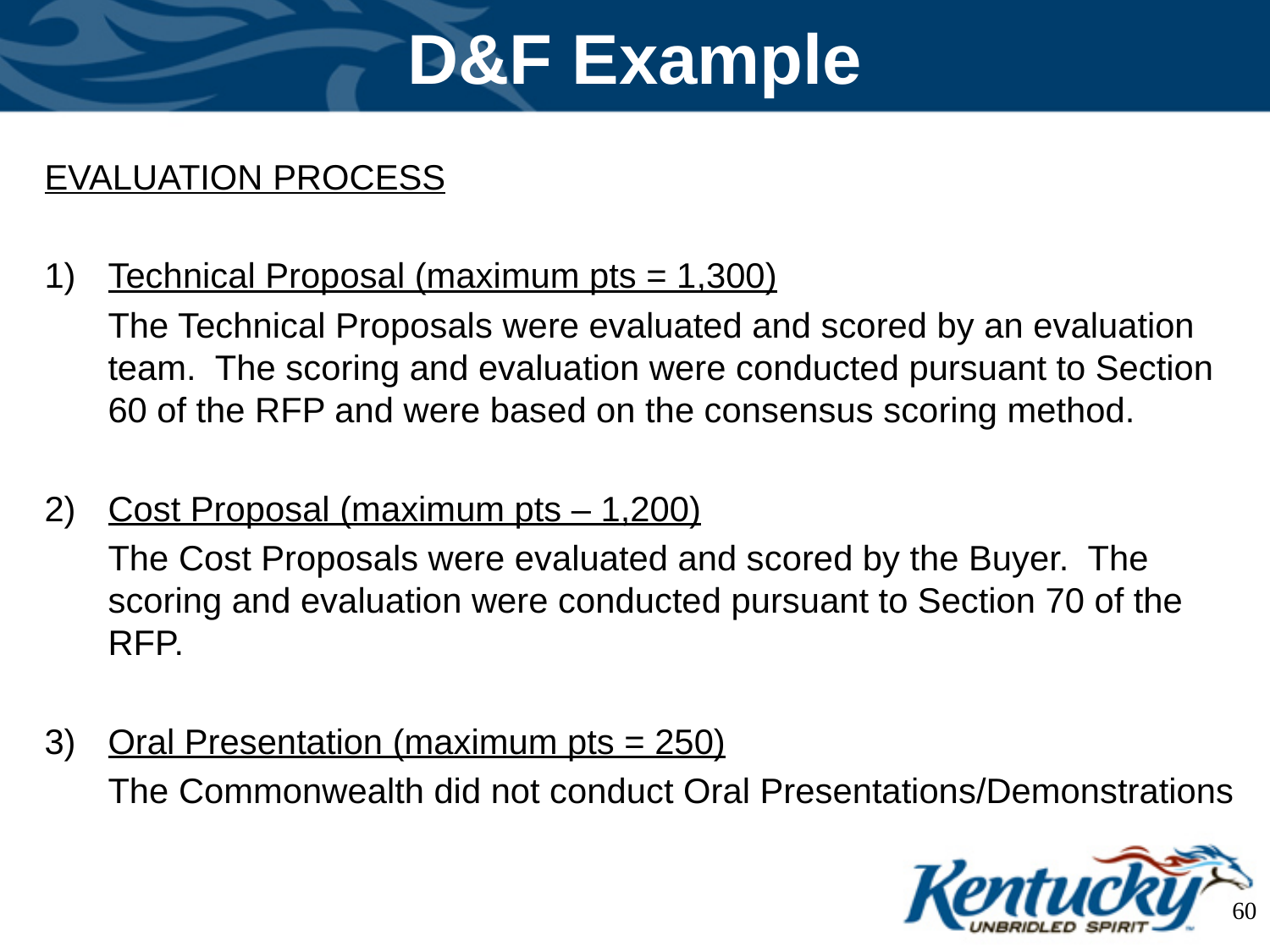

# D&F Example
EVALUATION PROCESS

Technical Proposal (maximum pts = 1,300)
	The Technical Proposals were evaluated and scored by an evaluation team.  The scoring and evaluation were conducted pursuant to Section 60 of the RFP and were based on the consensus scoring method.

Cost Proposal (maximum pts – 1,200)
	The Cost Proposals were evaluated and scored by the Buyer.  The scoring and evaluation were conducted pursuant to Section 70 of the RFP.

Oral Presentation (maximum pts = 250)
	The Commonwealth did not conduct Oral Presentations/Demonstrations

60